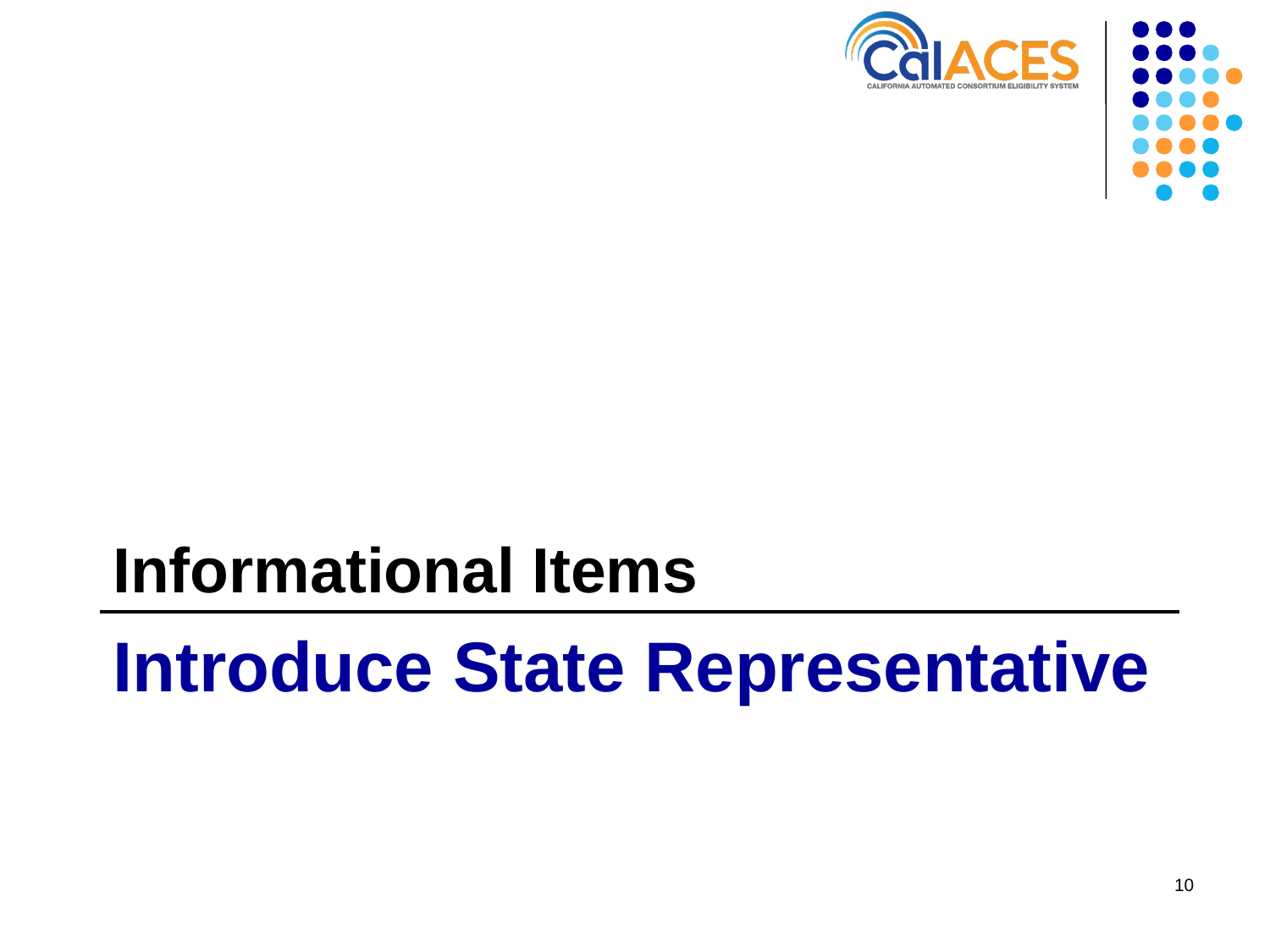

Informational Items
# Introduce State Representative
10